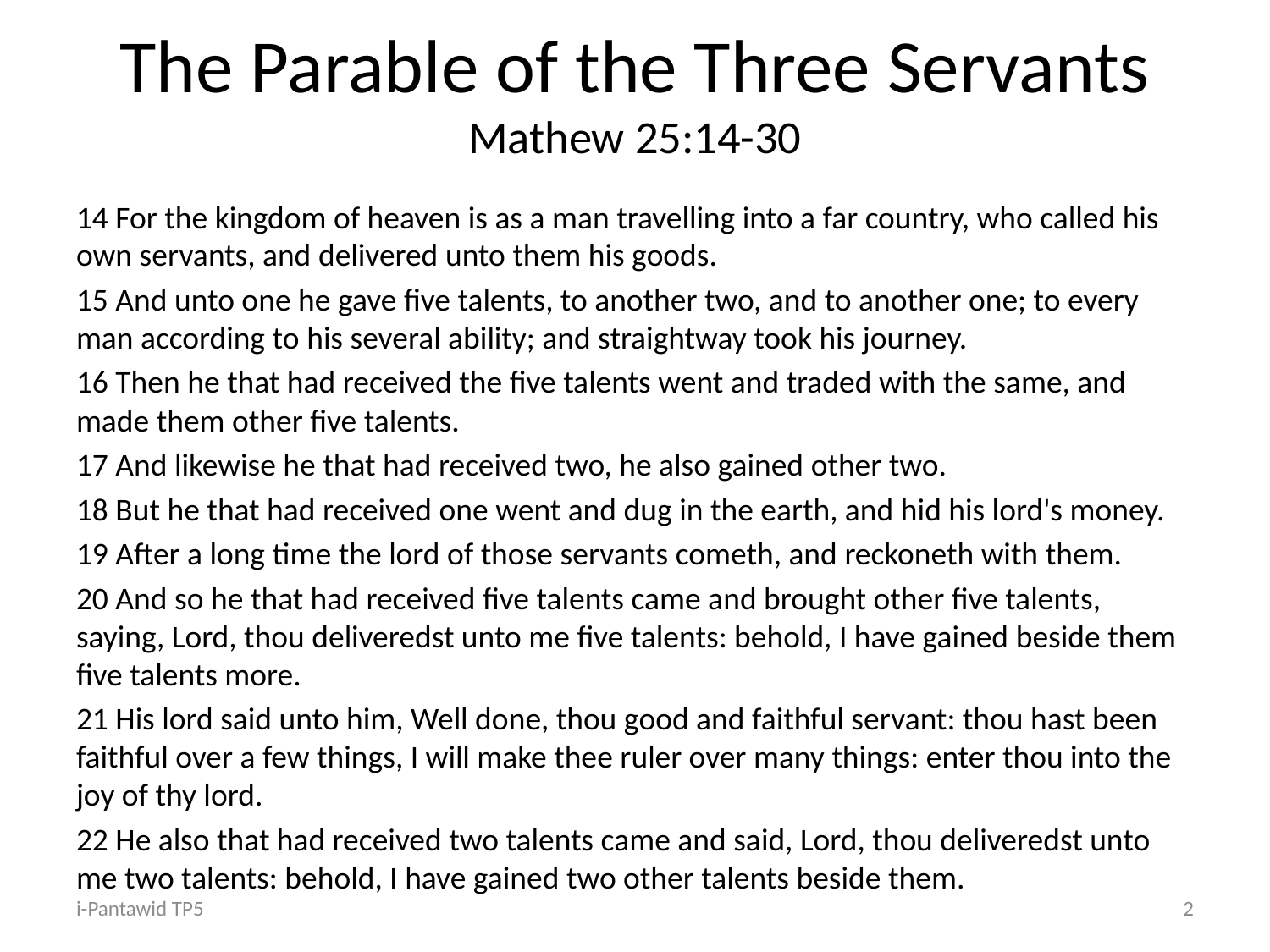

# The Parable of the Three Servants Mathew 25:14-30
14 For the kingdom of heaven is as a man travelling into a far country, who called his own servants, and delivered unto them his goods.
15 And unto one he gave five talents, to another two, and to another one; to every man according to his several ability; and straightway took his journey.
16 Then he that had received the five talents went and traded with the same, and made them other five talents.
17 And likewise he that had received two, he also gained other two.
18 But he that had received one went and dug in the earth, and hid his lord's money.
19 After a long time the lord of those servants cometh, and reckoneth with them.
20 And so he that had received five talents came and brought other five talents, saying, Lord, thou deliveredst unto me five talents: behold, I have gained beside them five talents more.
21 His lord said unto him, Well done, thou good and faithful servant: thou hast been faithful over a few things, I will make thee ruler over many things: enter thou into the joy of thy lord.
22 He also that had received two talents came and said, Lord, thou deliveredst unto me two talents: behold, I have gained two other talents beside them.

i-Pantawid TP5
2